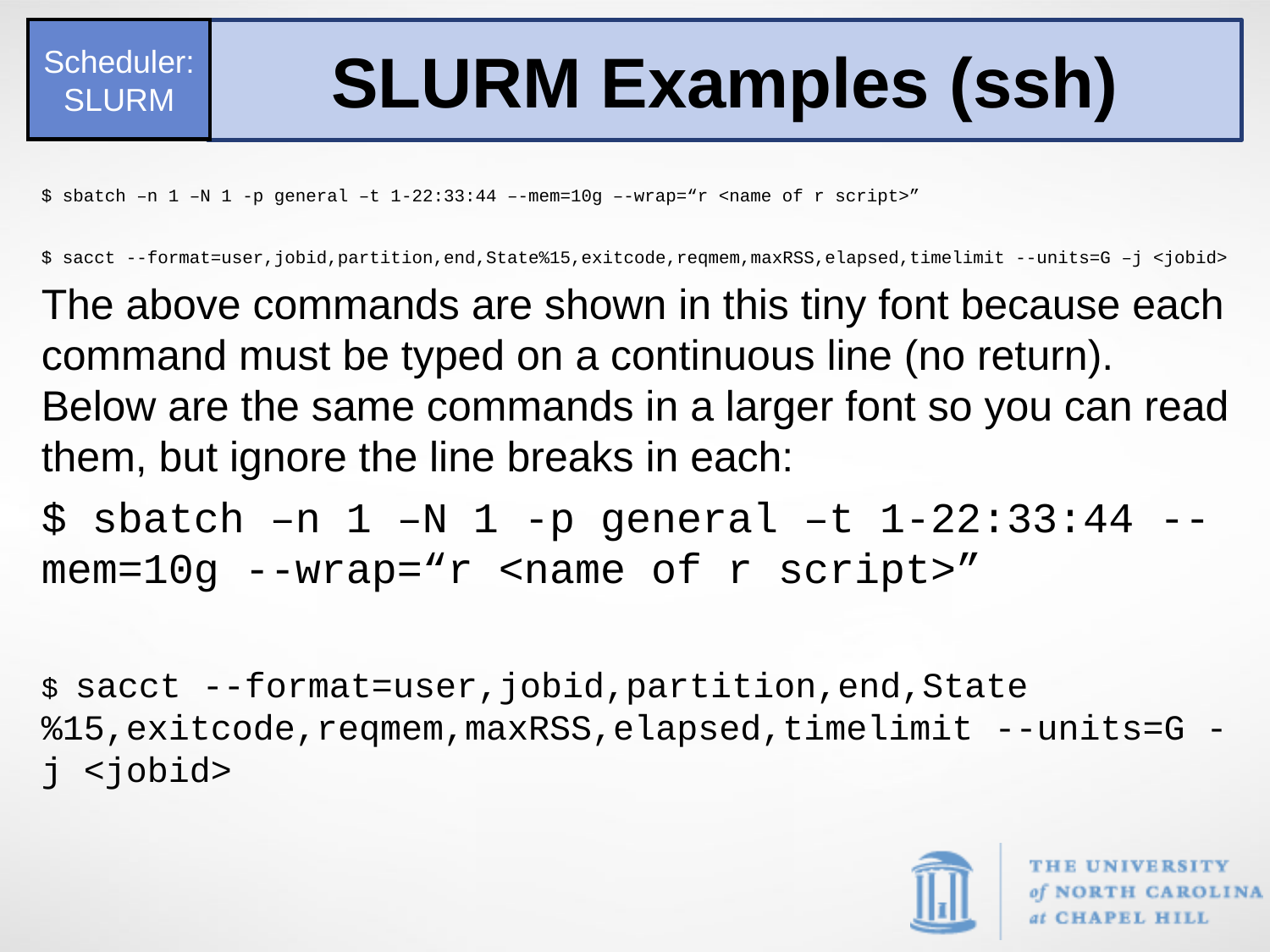

Scheduler:SLURM
SLURM Examples (ssh)
$ sbatch –n 1 –N 1 -p general –t 1-22:33:44 –-mem=10g –-wrap=“r <name of r script>”

$ sacct --format=user,jobid,partition,end,State%15,exitcode,reqmem,maxRSS,elapsed,timelimit --units=G –j <jobid>
The above commands are shown in this tiny font because each  command must be typed on a continuous line (no return).  Below are the same commands in a larger font so you can read them, but ignore the line breaks in each:
$ sbatch –n 1 –N 1 -p general –t 1-22:33:44 --mem=10g --wrap=“r <name of r script>”

$ sacct --format=user,jobid,partition,end,State%15,exitcode,reqmem,maxRSS,elapsed,timelimit --units=G -j <jobid>